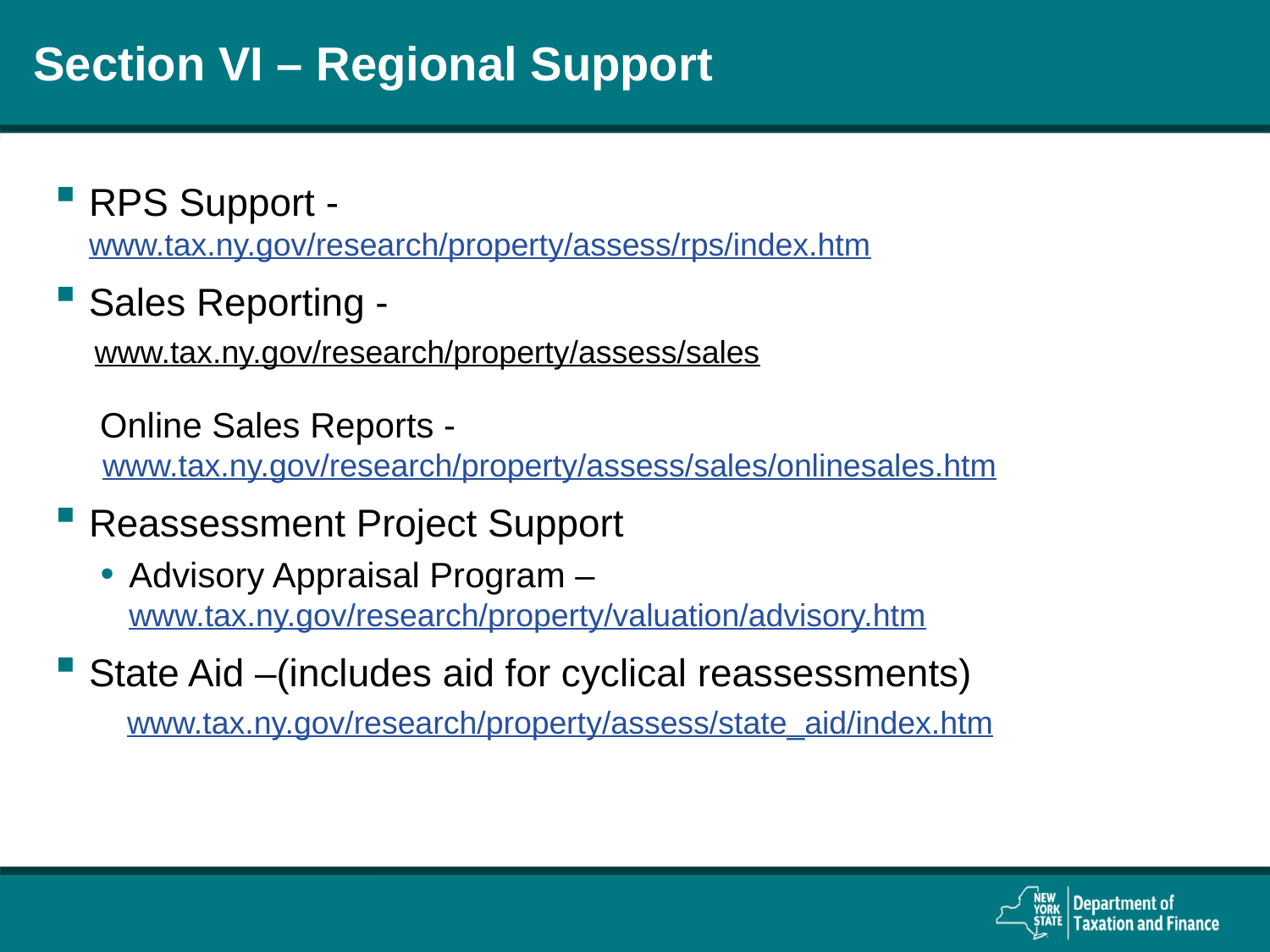

# Section VI – Regional Support
RPS Support -
www.tax.ny.gov/research/property/assess/rps/index.htm
Sales Reporting -
www.tax.ny.gov/research/property/assess/sales
Online Sales Reports -www.tax.ny.gov/research/property/assess/sales/onlinesales.htm
Reassessment Project Support
Advisory Appraisal Program – www.tax.ny.gov/research/property/valuation/advisory.htm
State Aid –(includes aid for cyclical reassessments)
   www.tax.ny.gov/research/property/assess/state_aid/index.htm